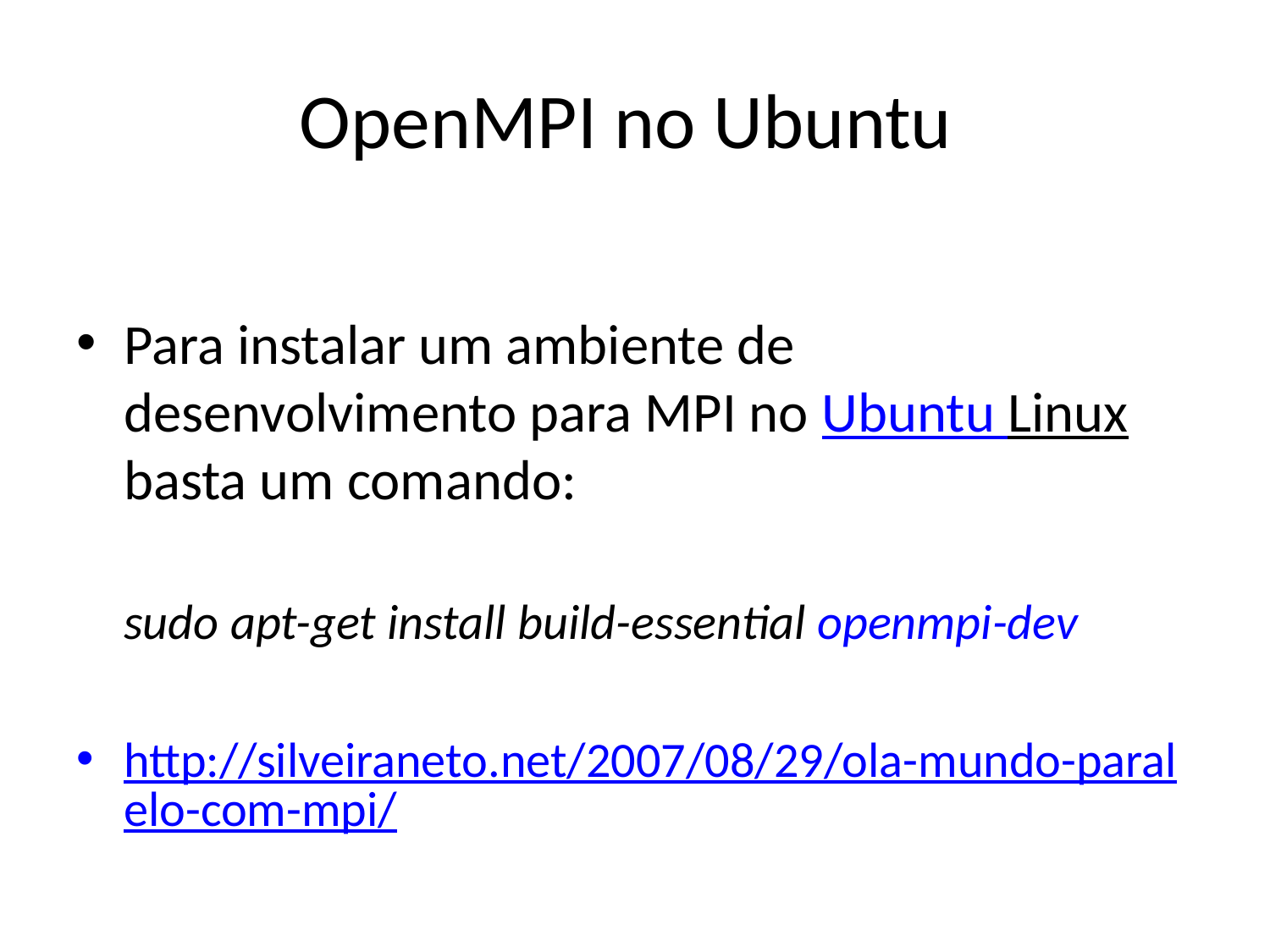

# OpenMPI no Ubuntu

Para instalar um ambiente de desenvolvimento para MPI no Ubuntu Linux basta um comando:
sudo apt-get install build-essential openmpi-dev

http://silveiraneto.net/2007/08/29/ola-mundo-paralelo-com-mpi/